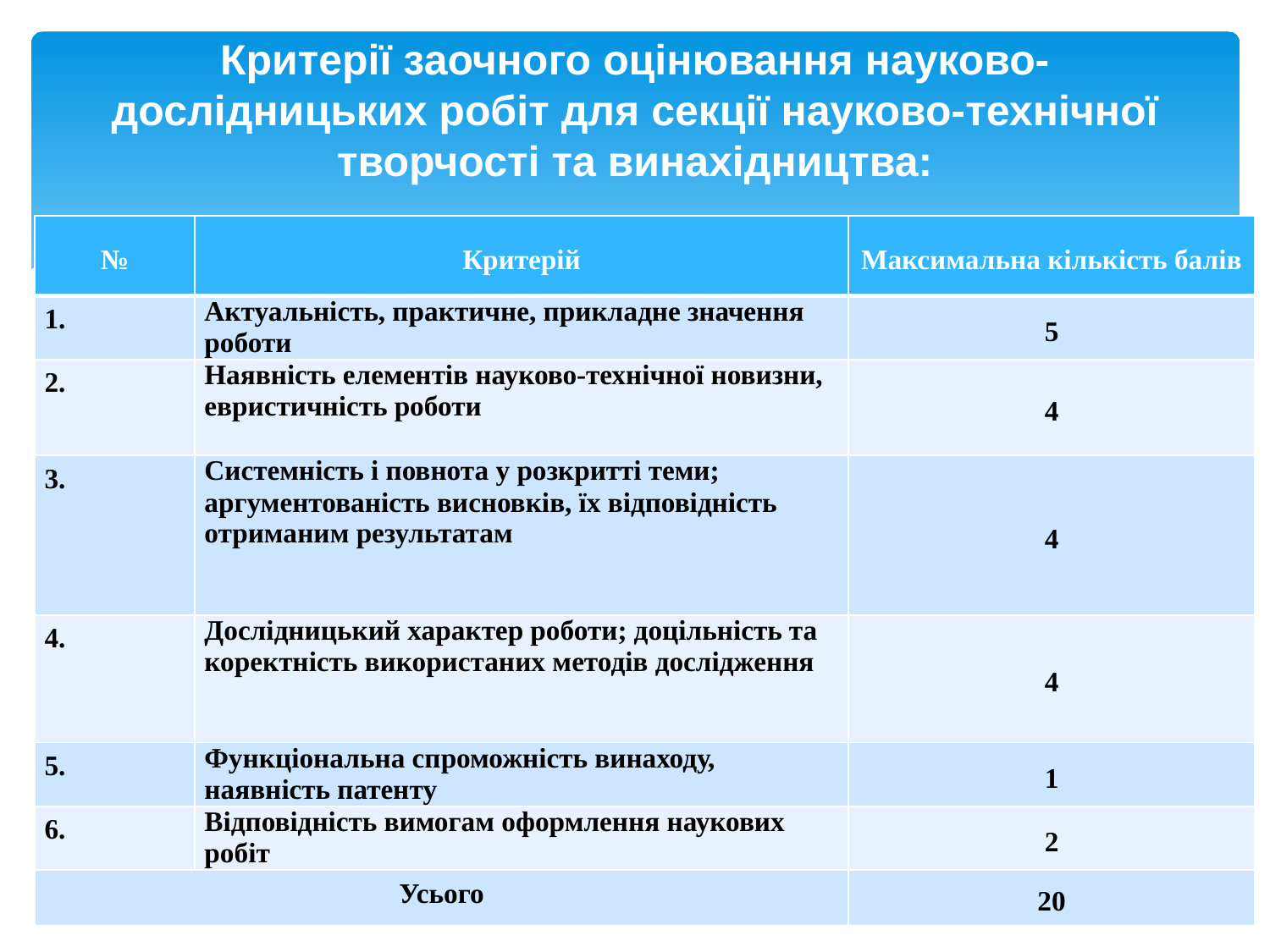

# Критерії заочного оцінювання науково-дослідницьких робіт для секції науково-технічної творчості та винахідництва:
| № | Критерій | Максимальна кількість балів |
| --- | --- | --- |
| 1. | Актуальність, практичне, прикладне значення роботи | 5 |
| 2. | Наявність елементів науково-технічної новизни, евристичність роботи | 4 |
| 3. | Системність і повнота у розкритті теми; аргументованість висновків, їх відповідність отриманим результатам | 4 |
| 4. | Дослідницький характер роботи; доцільність та коректність використаних методів дослідження | 4 |
| 5. | Функціональна спроможність винаходу, наявність патенту | 1 |
| 6. | Відповідність вимогам оформлення наукових робіт | 2 |
| Усього |  | 20 |